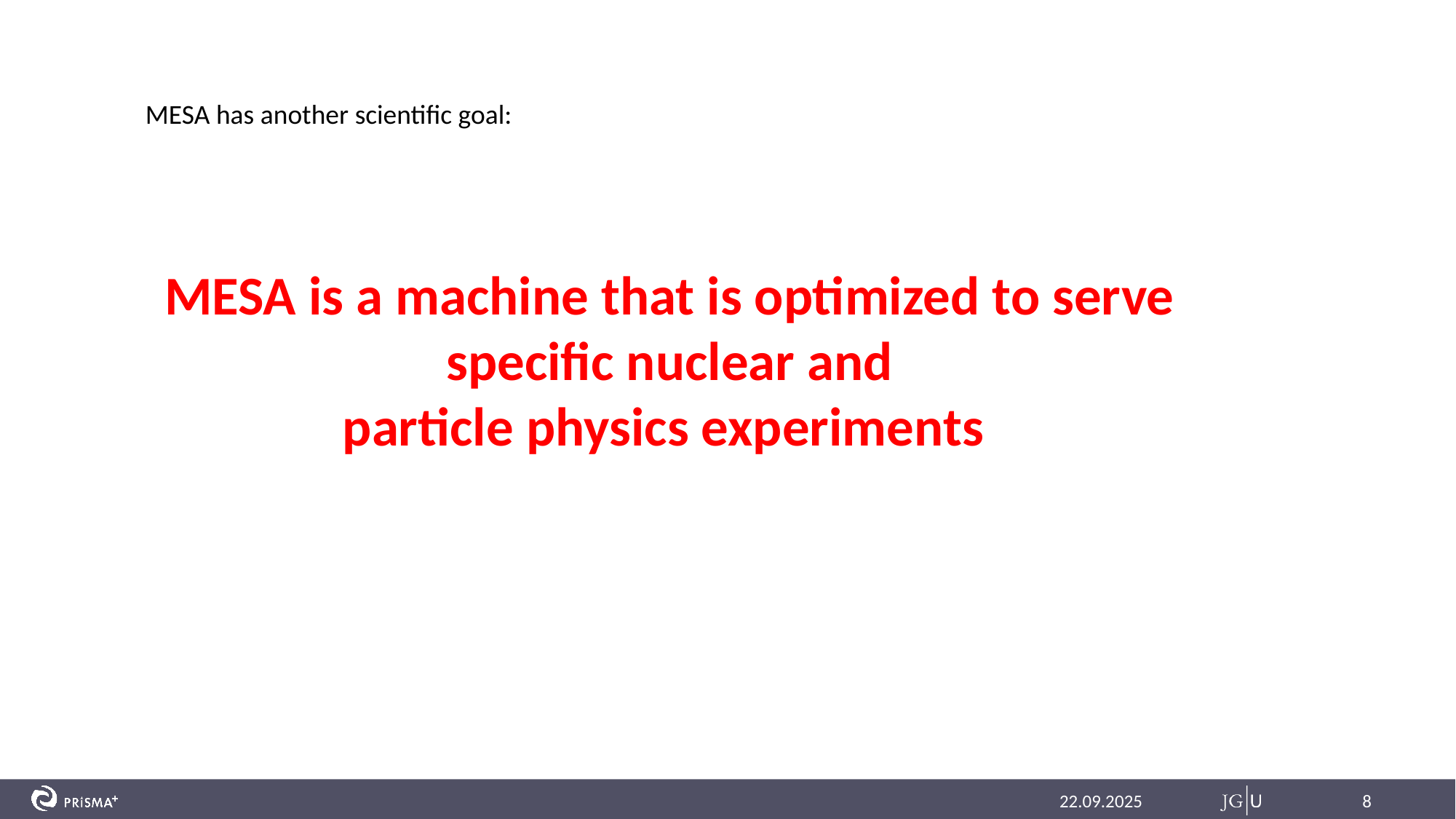

MESA has another scientific goal:

MESA is a machine that is optimized to serve
specific nuclear and
particle physics experiments
22.09.2025
8